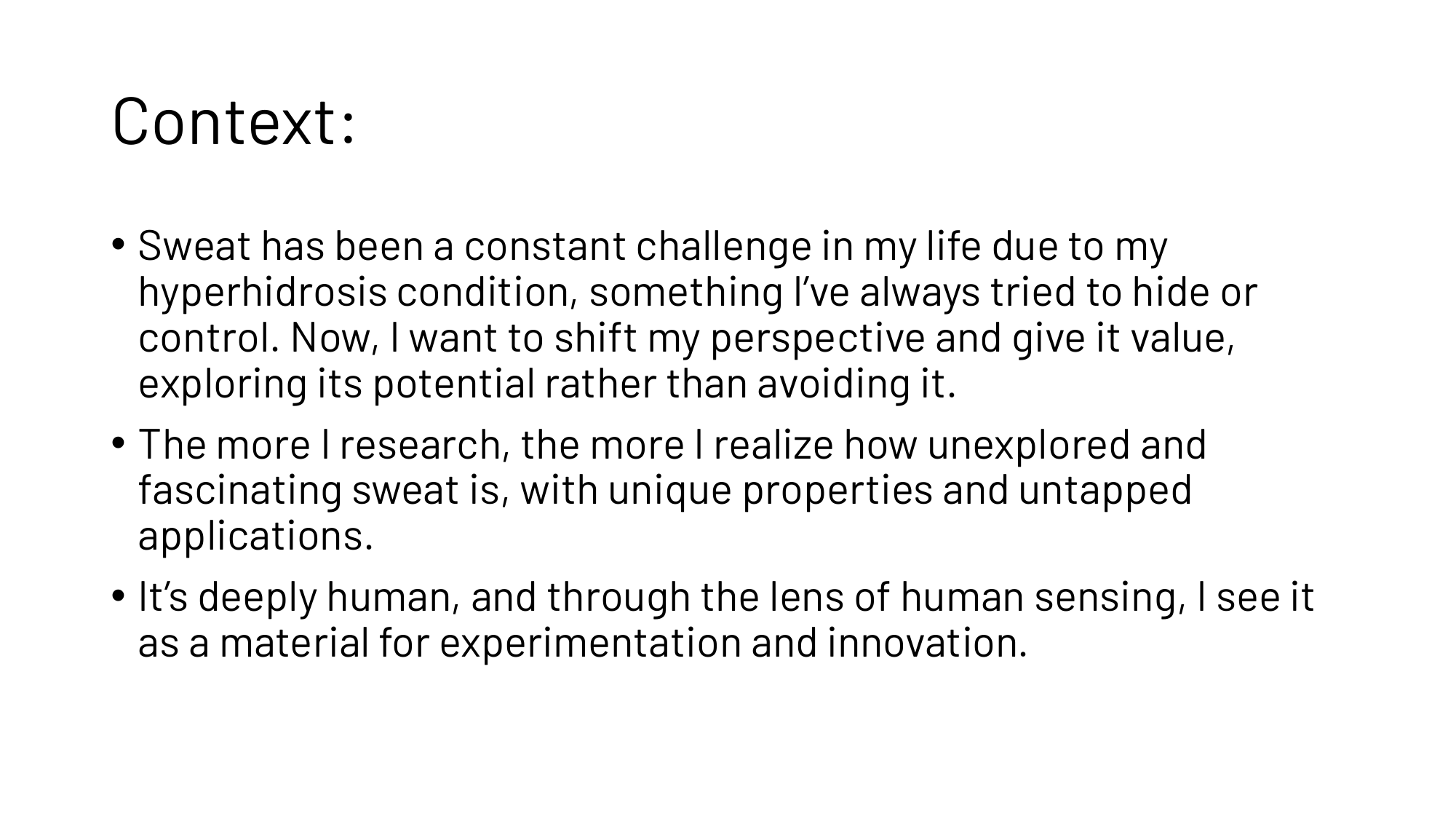

# Context:
Sweat has been a constant challenge in my life due to my hyperhidrosis condition, something I’ve always tried to hide or control. Now, I want to shift my perspective and give it value, exploring its potential rather than avoiding it.
The more I research, the more I realize how unexplored and fascinating sweat is, with unique properties and untapped applications.
It’s deeply human, and through the lens of human sensing, I see it as a material for experimentation and innovation.